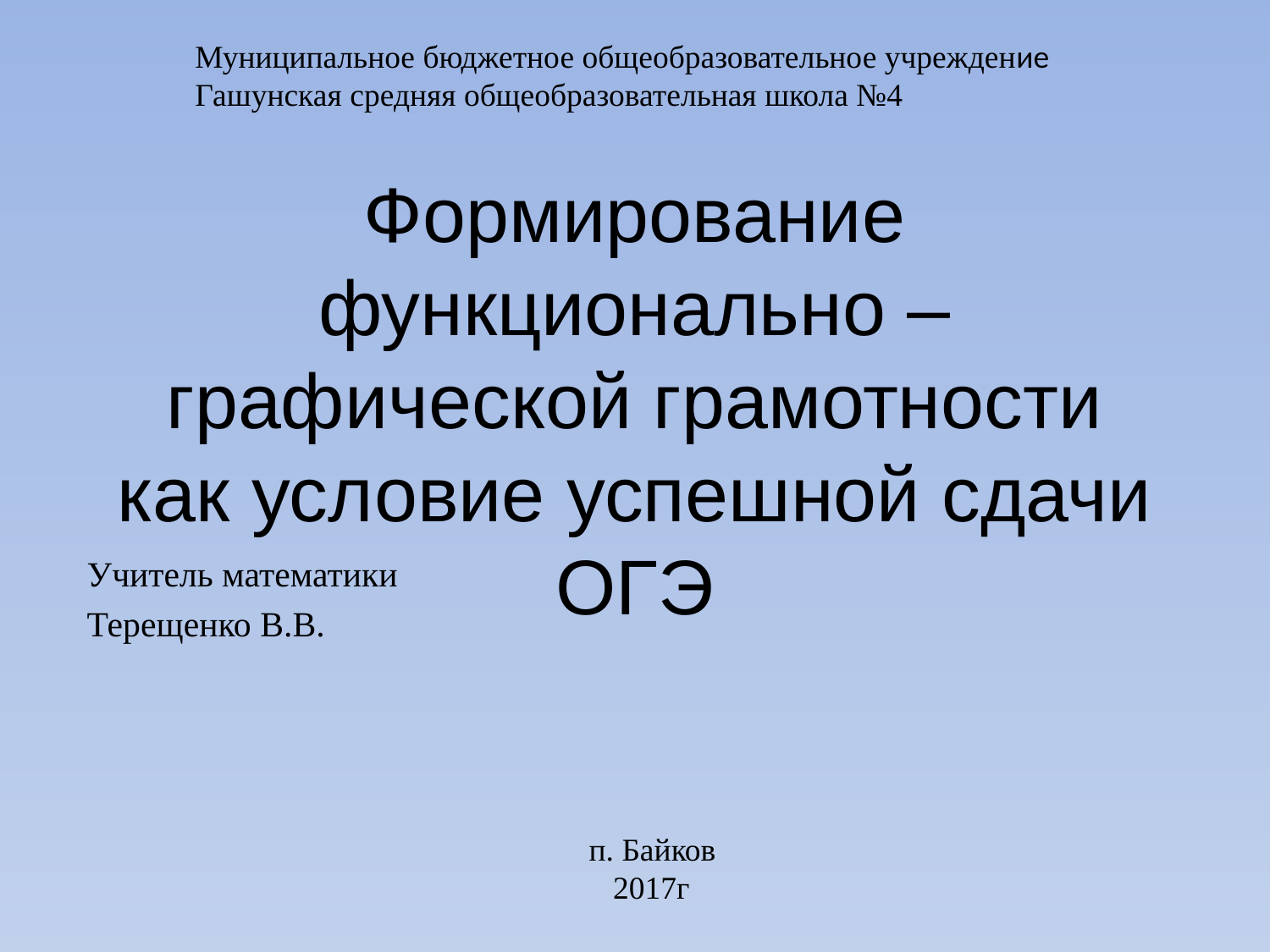

Муниципальное бюджетное общеобразовательное учреждение
Гашунская средняя общеобразовательная школа №4

# Формирование функционально –графической грамотности как условие успешной сдачи ОГЭ
     Учитель математики
     Терещенко В.В.
п. Байков
   2017г